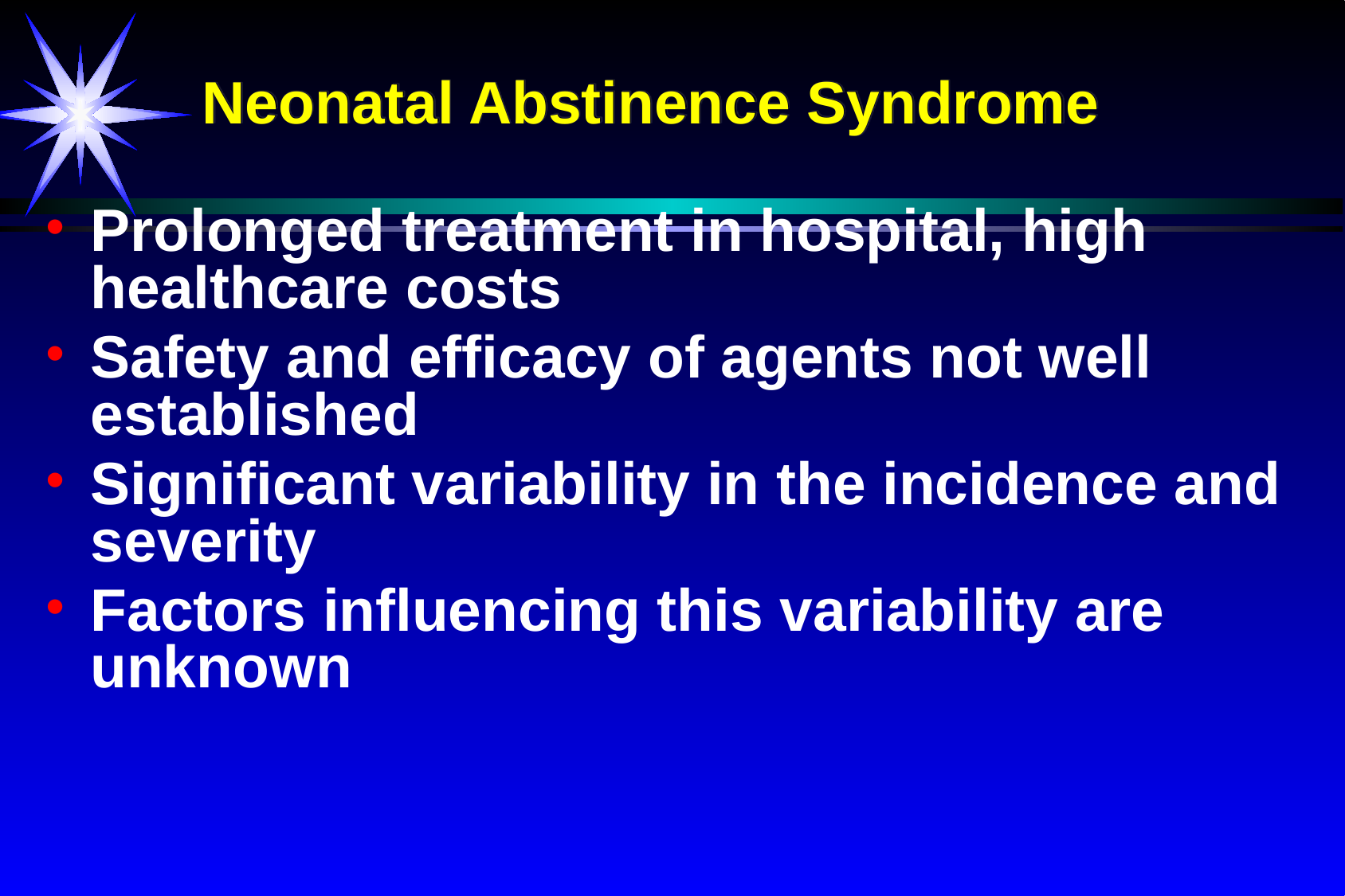

Neonatal Abstinence Syndrome
Prolonged treatment in hospital, high healthcare costs
Safety and efficacy of agents not well established
Significant variability in the incidence and severity
Factors influencing this variability are unknown